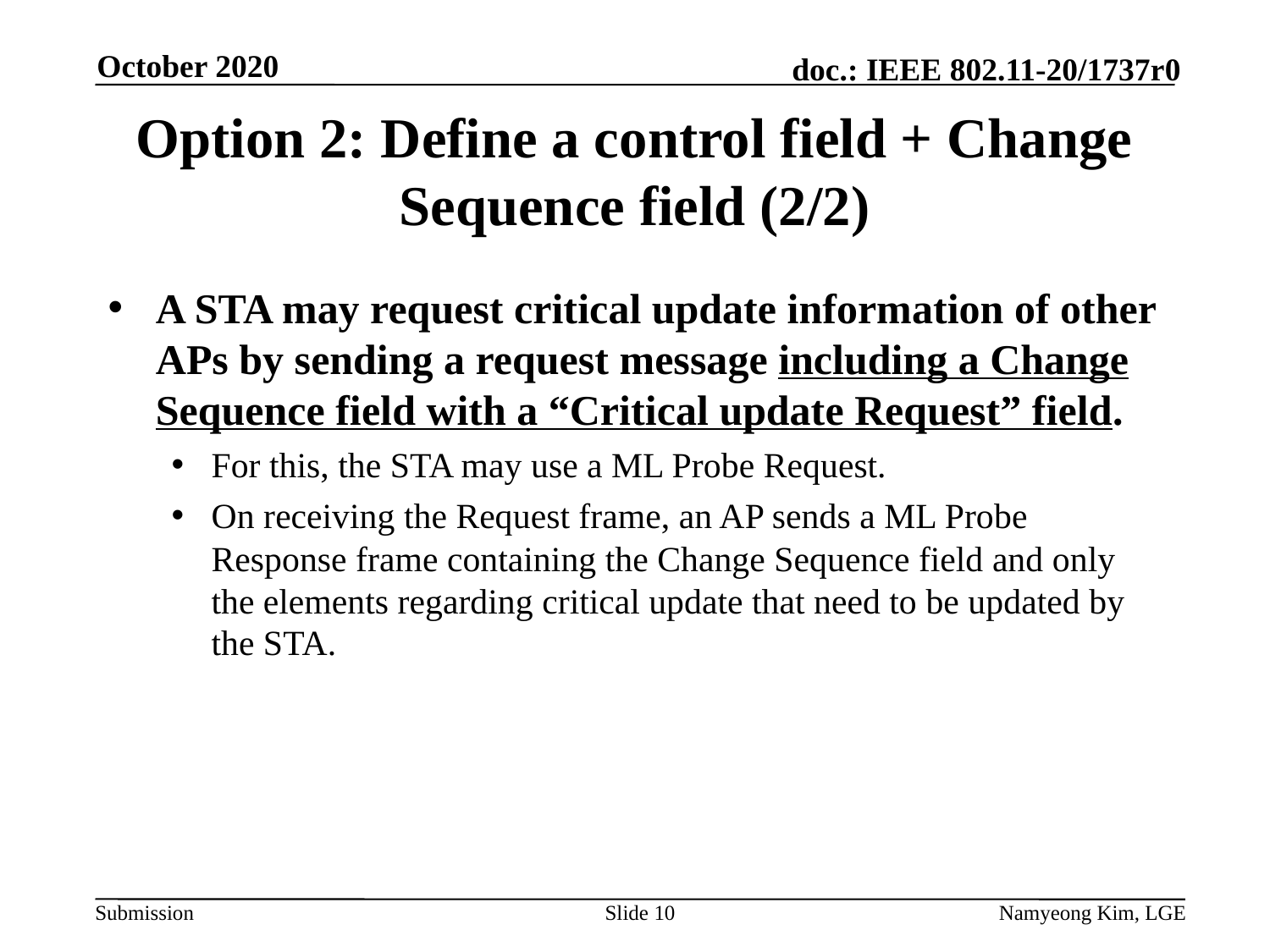

October 2020
# Option 2: Define a control field + Change Sequence field (2/2)
A STA may request critical update information of other APs by sending a request message including a Change Sequence field with a “Critical update Request” field.
For this, the STA may use a ML Probe Request.
On receiving the Request frame, an AP sends a ML Probe Response frame containing the Change Sequence field and only the elements regarding critical update that need to be updated by the STA.
Slide 10
Namyeong Kim, LGE